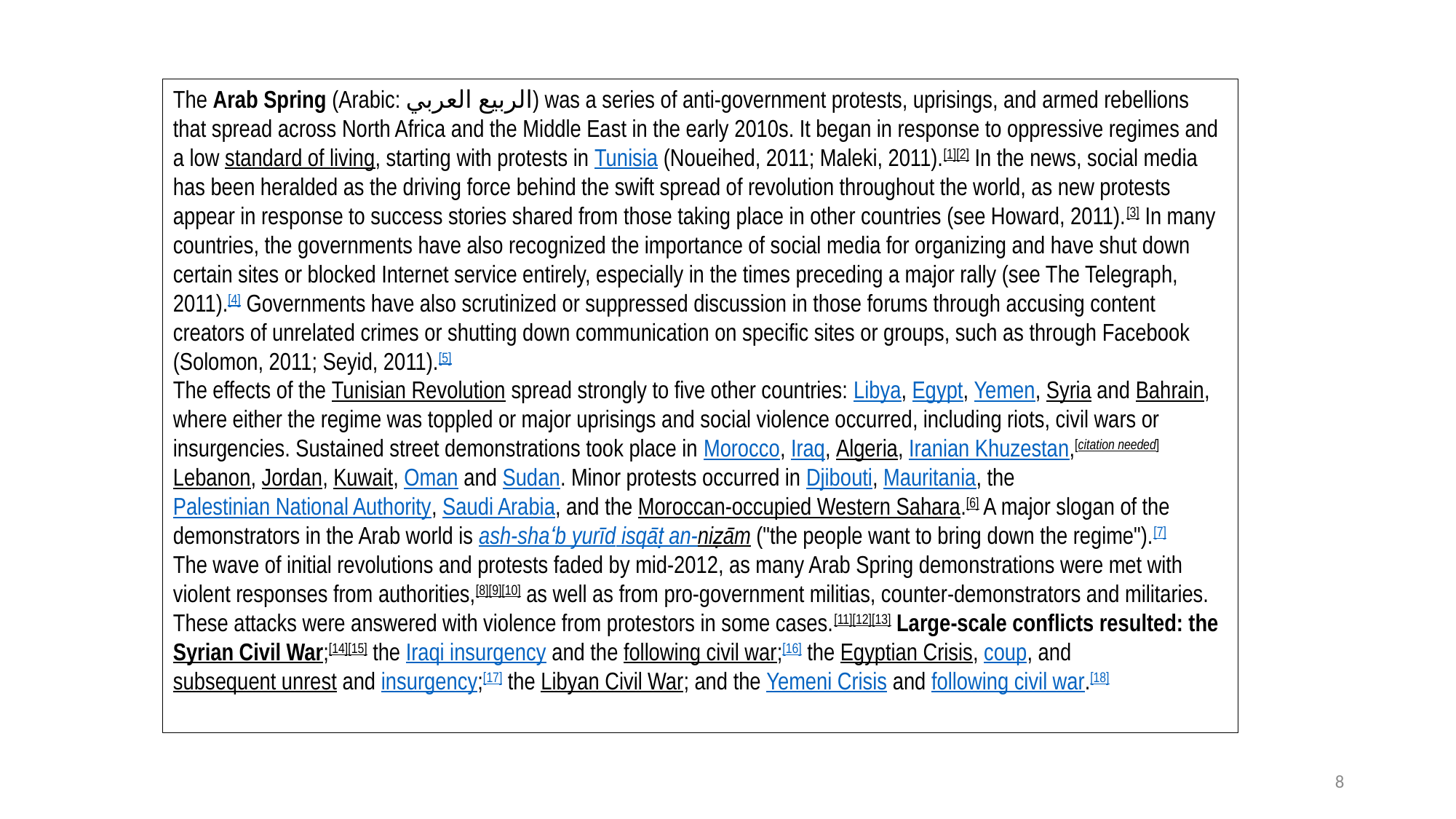

The Arab Spring (Arabic: الربيع العربي) was a series of anti-government protests, uprisings, and armed rebellions that spread across North Africa and the Middle East in the early 2010s. It began in response to oppressive regimes and a low standard of living, starting with protests in Tunisia (Noueihed, 2011; Maleki, 2011).[1][2] In the news, social media has been heralded as the driving force behind the swift spread of revolution throughout the world, as new protests appear in response to success stories shared from those taking place in other countries (see Howard, 2011).[3] In many countries, the governments have also recognized the importance of social media for organizing and have shut down certain sites or blocked Internet service entirely, especially in the times preceding a major rally (see The Telegraph, 2011).[4] Governments have also scrutinized or suppressed discussion in those forums through accusing content creators of unrelated crimes or shutting down communication on specific sites or groups, such as through Facebook (Solomon, 2011; Seyid, 2011).[5]
The effects of the Tunisian Revolution spread strongly to five other countries: Libya, Egypt, Yemen, Syria and Bahrain, where either the regime was toppled or major uprisings and social violence occurred, including riots, civil wars or insurgencies. Sustained street demonstrations took place in Morocco, Iraq, Algeria, Iranian Khuzestan,[citation needed] Lebanon, Jordan, Kuwait, Oman and Sudan. Minor protests occurred in Djibouti, Mauritania, the Palestinian National Authority, Saudi Arabia, and the Moroccan-occupied Western Sahara.[6] A major slogan of the demonstrators in the Arab world is ash-shaʻb yurīd isqāṭ an-niẓām ("the people want to bring down the regime").[7]
The wave of initial revolutions and protests faded by mid-2012, as many Arab Spring demonstrations were met with violent responses from authorities,[8][9][10] as well as from pro-government militias, counter-demonstrators and militaries. These attacks were answered with violence from protestors in some cases.[11][12][13] Large-scale conflicts resulted: the Syrian Civil War;[14][15] the Iraqi insurgency and the following civil war;[16] the Egyptian Crisis, coup, and subsequent unrest and insurgency;[17] the Libyan Civil War; and the Yemeni Crisis and following civil war.[18]

8